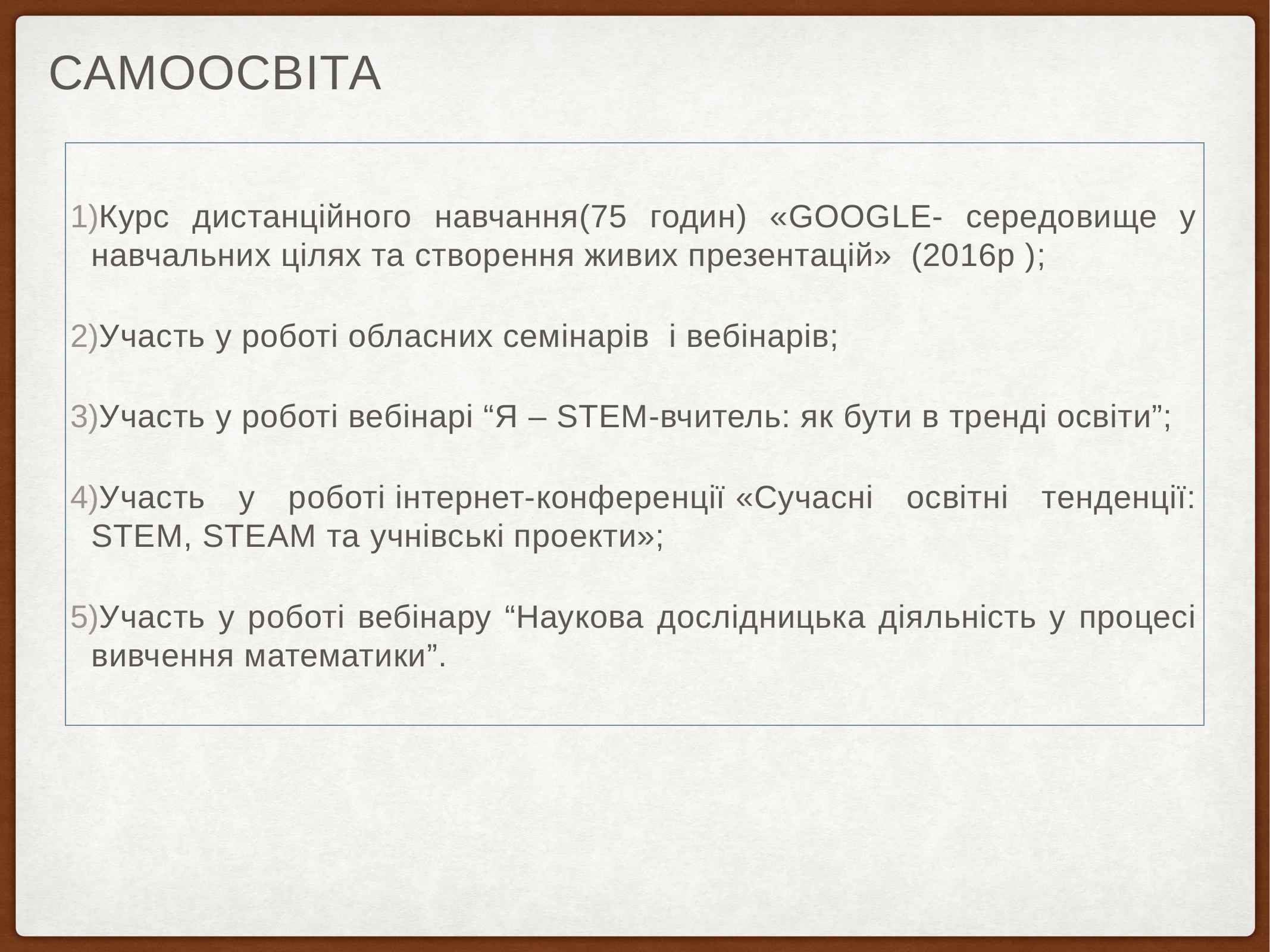

Самоосвіта
Курс дистанційного навчання(75 годин) «GOOGLE- середовище у навчальних цілях та створення живих презентацій»  (2016р );
Участь у роботі обласних семінарів  і вебінарів;
Участь у роботі вебінарі “Я – STEM-вчитель: як бути в тренді освіти”;
Участь у роботі інтернет-конференції «Сучасні освітні тенденції: STEM, STEAM та учнівські проекти»;
Участь у роботі вебінару “Наукова дослідницька діяльність у процесі вивчення математики”.